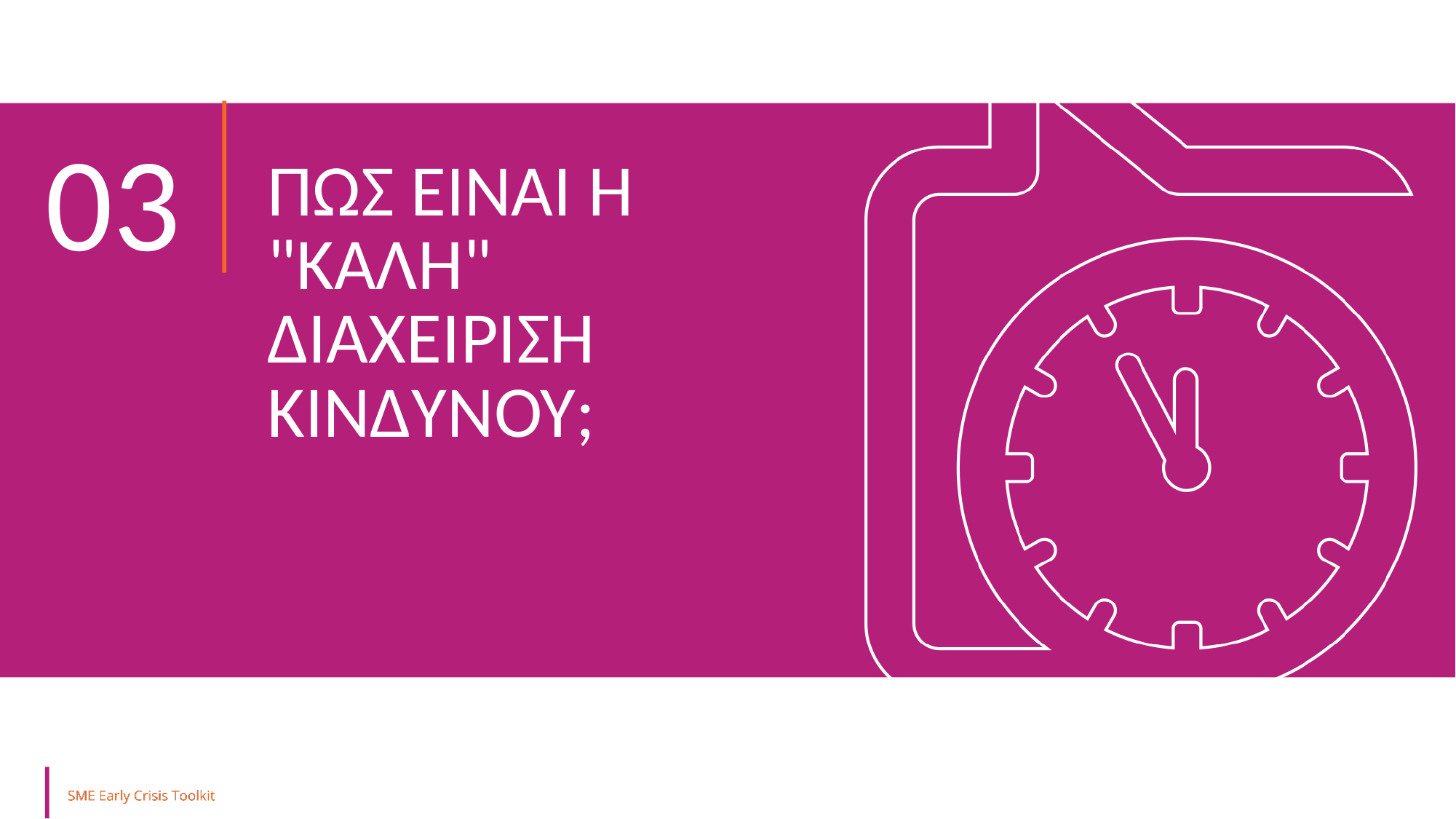

03
ΠΩΣ ΕΙΝΑΙ Η "ΚΑΛΗ" ΔΙΑΧΕΙΡΙΣΗ ΚΙΝΔΥΝΟΥ;